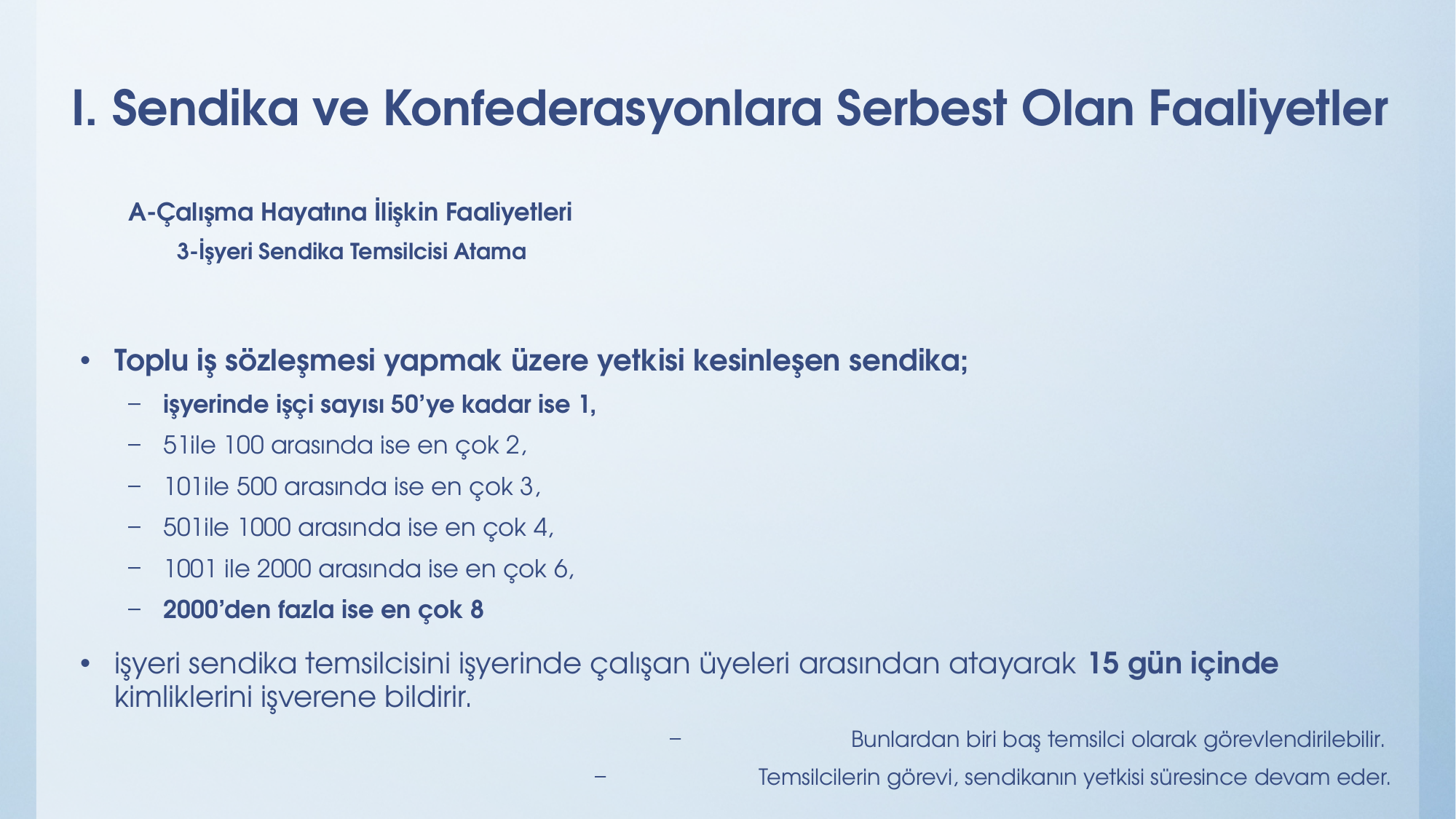

# I. Sendika ve Konfederasyonlara Serbest Olan Faaliyetler

A-Çalışma Hayatına İlişkin Faaliyetleri
3-İşyeri Sendika Temsilcisi Atama

Toplu iş sözleşmesi yapmak üzere yetkisi kesinleşen sendika;
işyerinde işçi sayısı 50’ye kadar ise 1,
51ile 100 arasında ise en çok 2,
101ile 500 arasında ise en çok 3,
501ile 1000 arasında ise en çok 4,
1001 ile 2000 arasında ise en çok 6,
2000’den fazla ise en çok 8
işyeri sendika temsilcisini işyerinde çalışan üyeleri arasından atayarak 15 gün içinde kimliklerini işverene bildirir.
Bunlardan biri baş temsilci olarak görevlendirilebilir.
Temsilcilerin görevi, sendikanın yetkisi süresince devam eder.